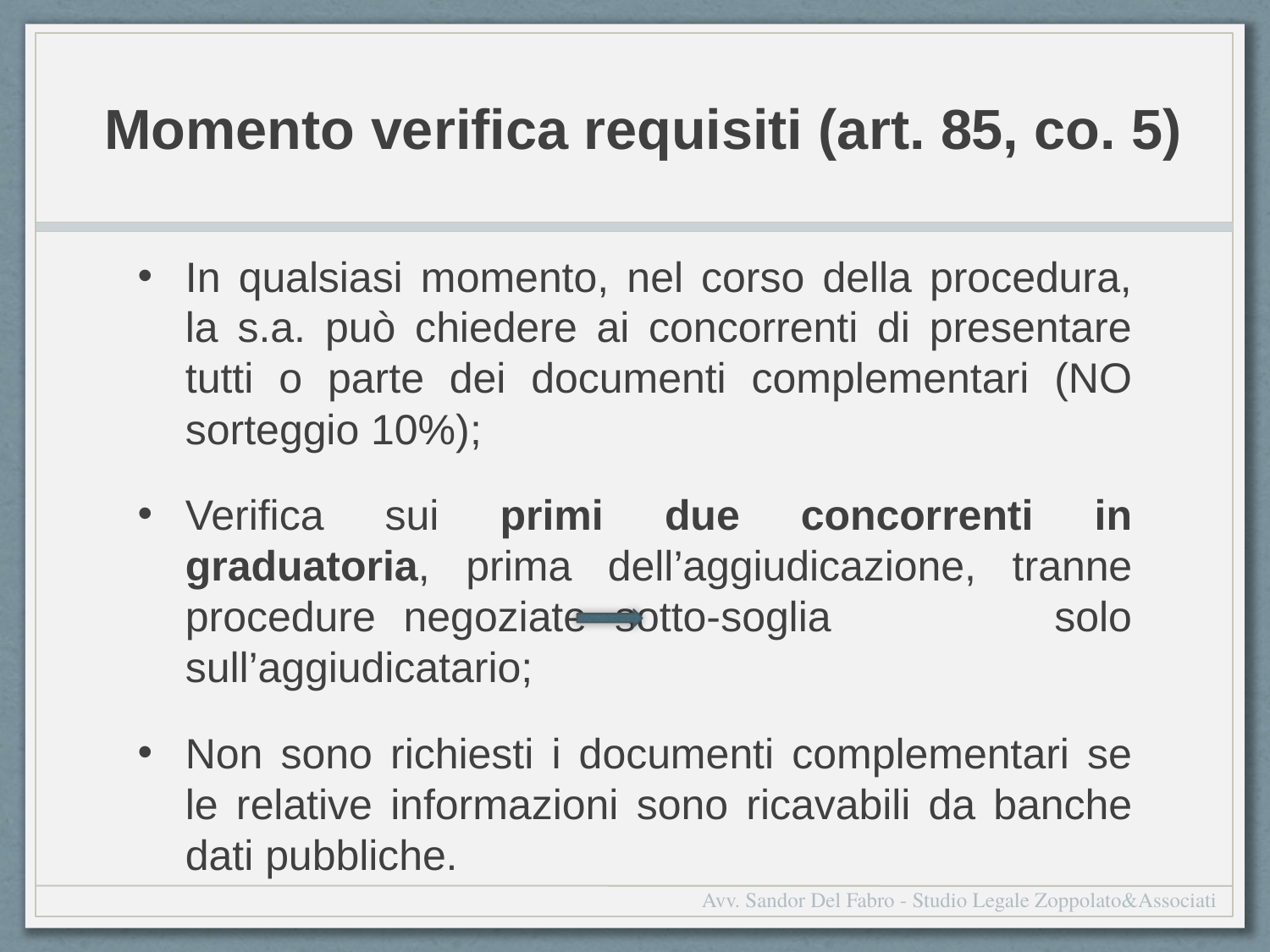

# Momento verifica requisiti (art. 85, co. 5)
In qualsiasi momento, nel corso della procedura, la s.a. può chiedere ai concorrenti di presentare tutti o parte dei documenti complementari (NO sorteggio 10%);
Verifica sui primi due concorrenti in graduatoria, prima dell’aggiudicazione, tranne procedure negoziate sotto-soglia        solo sull’aggiudicatario;
Non sono richiesti i documenti complementari se le relative informazioni sono ricavabili da banche dati pubbliche.

Avv. Sandor Del Fabro - Studio Legale Zoppolato&Associati